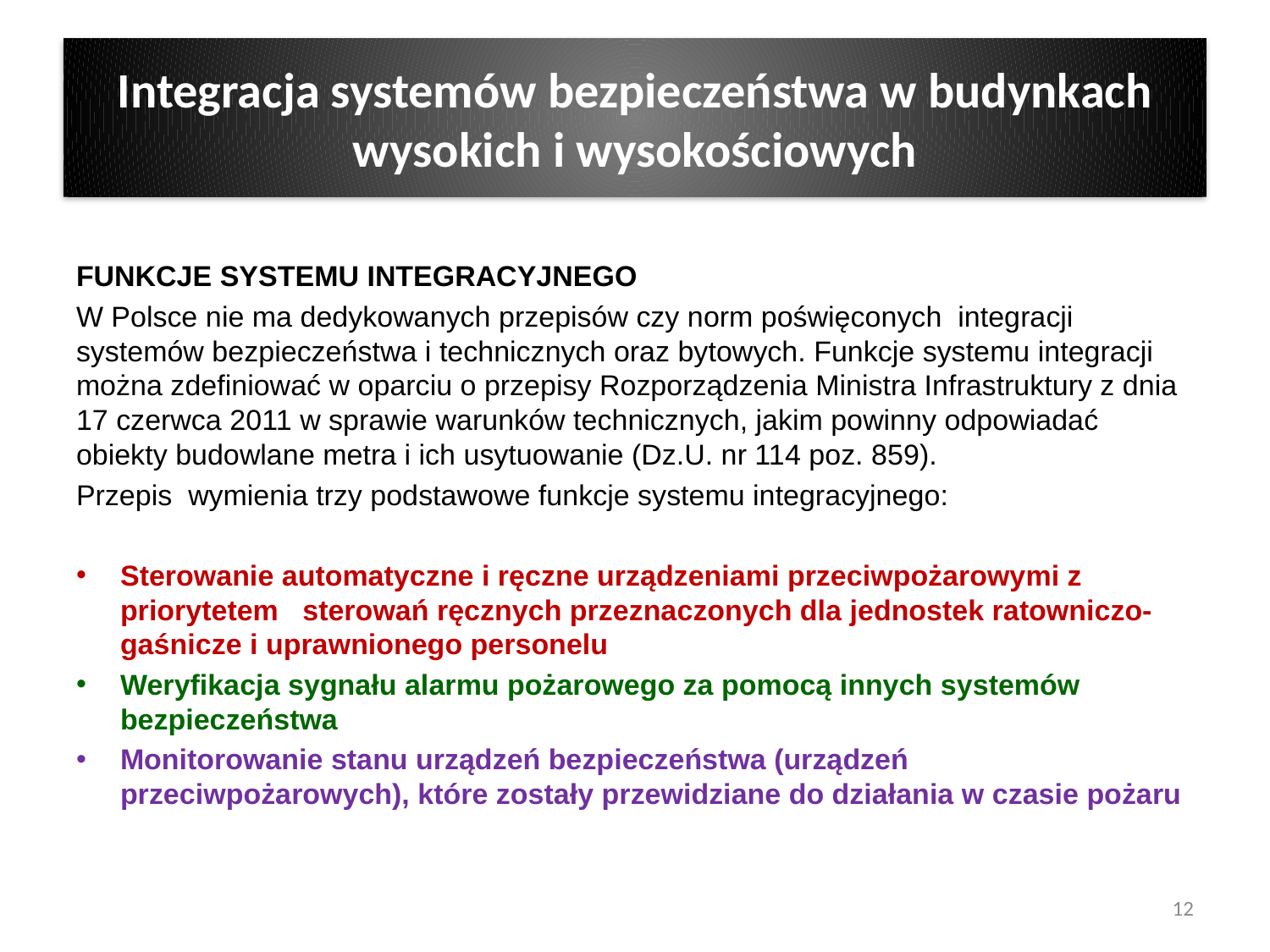

# Integracja systemów bezpieczeństwa w budynkach wysokich i wysokościowych

FUNKCJE SYSTEMU INTEGRACYJNEGO
W Polsce nie ma dedykowanych przepisów czy norm poświęconych  integracji systemów bezpieczeństwa i technicznych oraz bytowych. Funkcje systemu integracji można zdefiniować w oparciu o przepisy Rozporządzenia Ministra Infrastruktury z dnia 17 czerwca 2011 w sprawie warunków technicznych, jakim powinny odpowiadać obiekty budowlane metra i ich usytuowanie (Dz.U. nr 114 poz. 859).
Przepis  wymienia trzy podstawowe funkcje systemu integracyjnego:

Sterowanie automatyczne i ręczne urządzeniami przeciwpożarowymi z priorytetem   sterowań ręcznych przeznaczonych dla jednostek ratowniczo-gaśnicze i uprawnionego personelu
Weryfikacja sygnału alarmu pożarowego za pomocą innych systemów bezpieczeństwa
Monitorowanie stanu urządzeń bezpieczeństwa (urządzeń przeciwpożarowych), które zostały przewidziane do działania w czasie pożaru

12